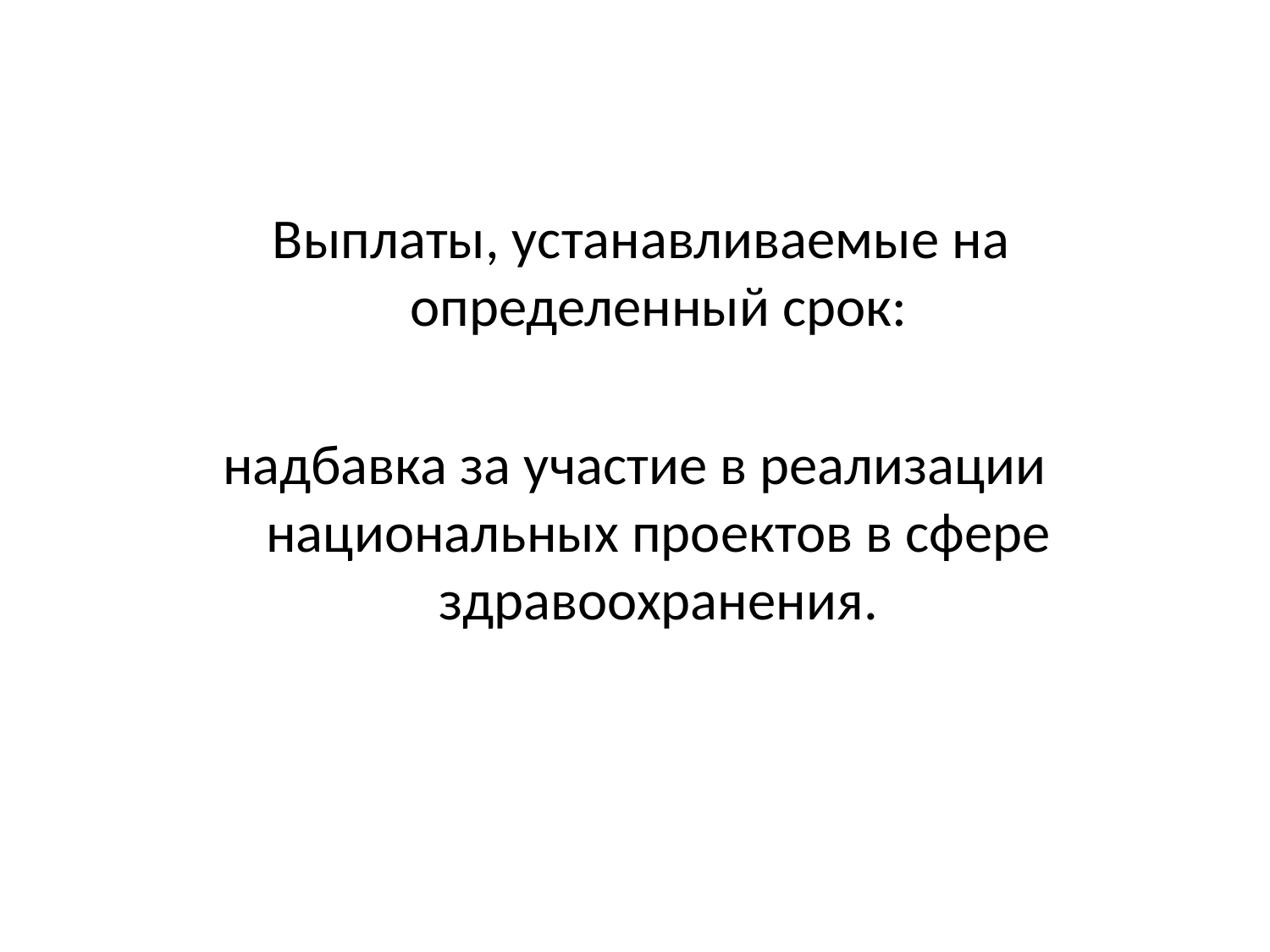

# Выплаты, устанавливаемые на определенный срок:

надбавка за участие в реализации национальных проектов в сфере здравоохранения.